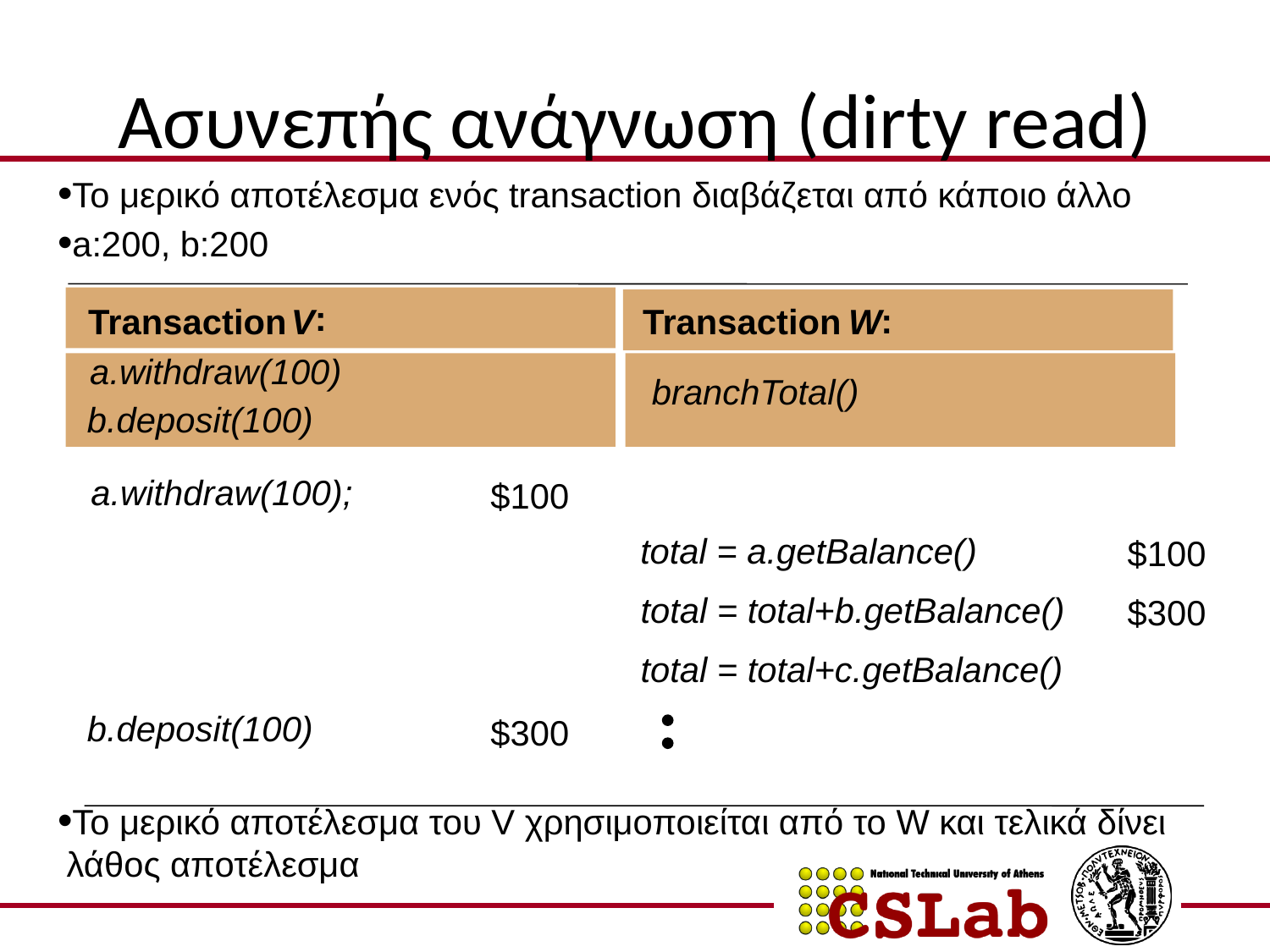

# Ασυνεπής ανάγνωση (dirty read)
Το μερικό αποτέλεσμα ενός transaction διαβάζεται από κάποιο άλλο
a:200, b:200

Το μερικό αποτέλεσμα του V χρησιμοποιείται από το W και τελικά δίνει λάθος αποτέλεσμα

:
:
Transaction
V
Transaction
W
a.withdraw(100)

branchTotal()
b.deposit(100)
a.withdraw(100);
$100
total = a.getBalance()
$100
total = total+b.getBalance()
$300
total = total+c.getBalance()
b.deposit(100)
$300